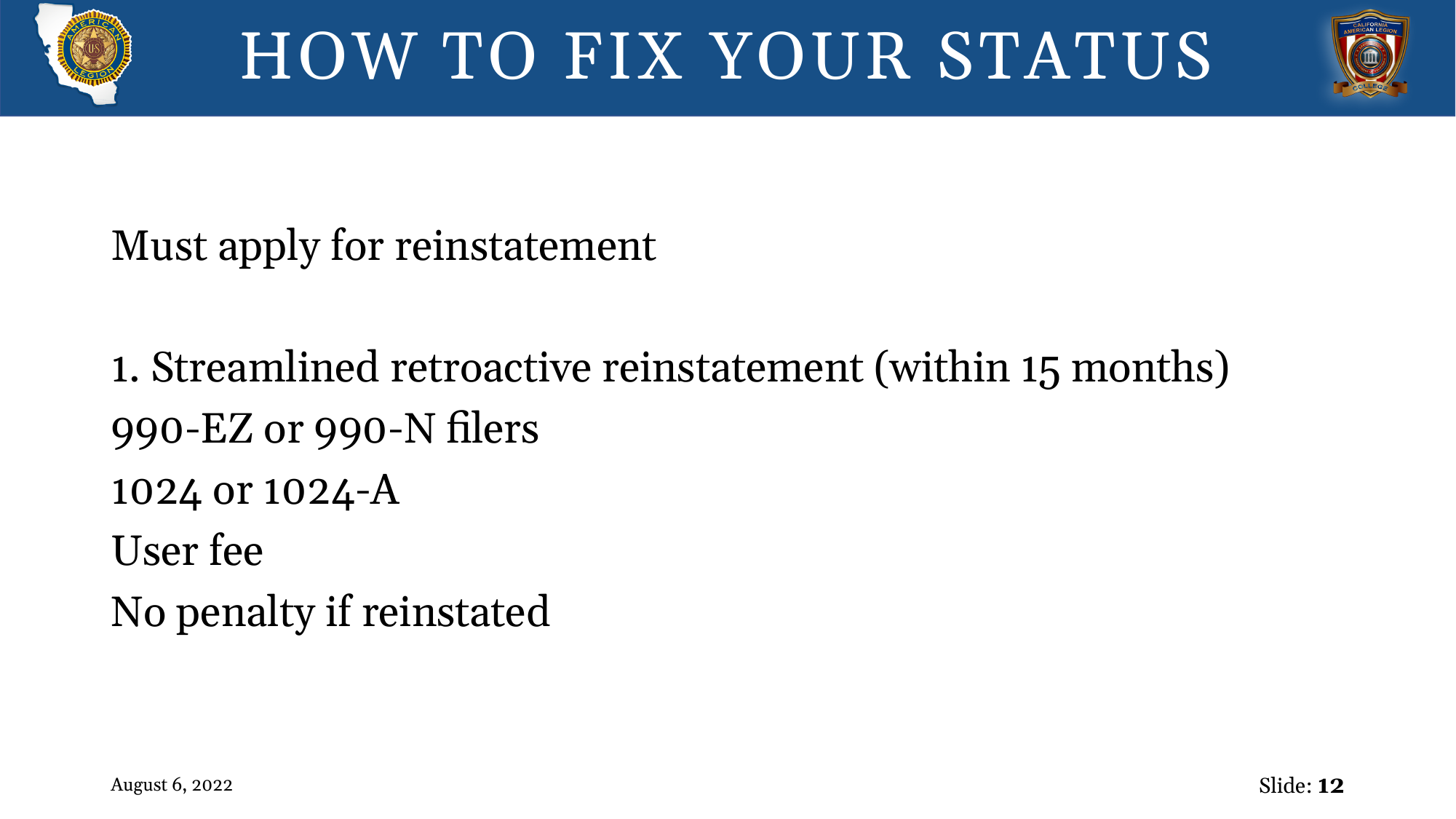

# HOW TO FIX YOUR STATUS
Must apply for reinstatement

1. Streamlined retroactive reinstatement (within 15 months)
990-EZ or 990-N filers
1024 or 1024-A
User fee
No penalty if reinstated